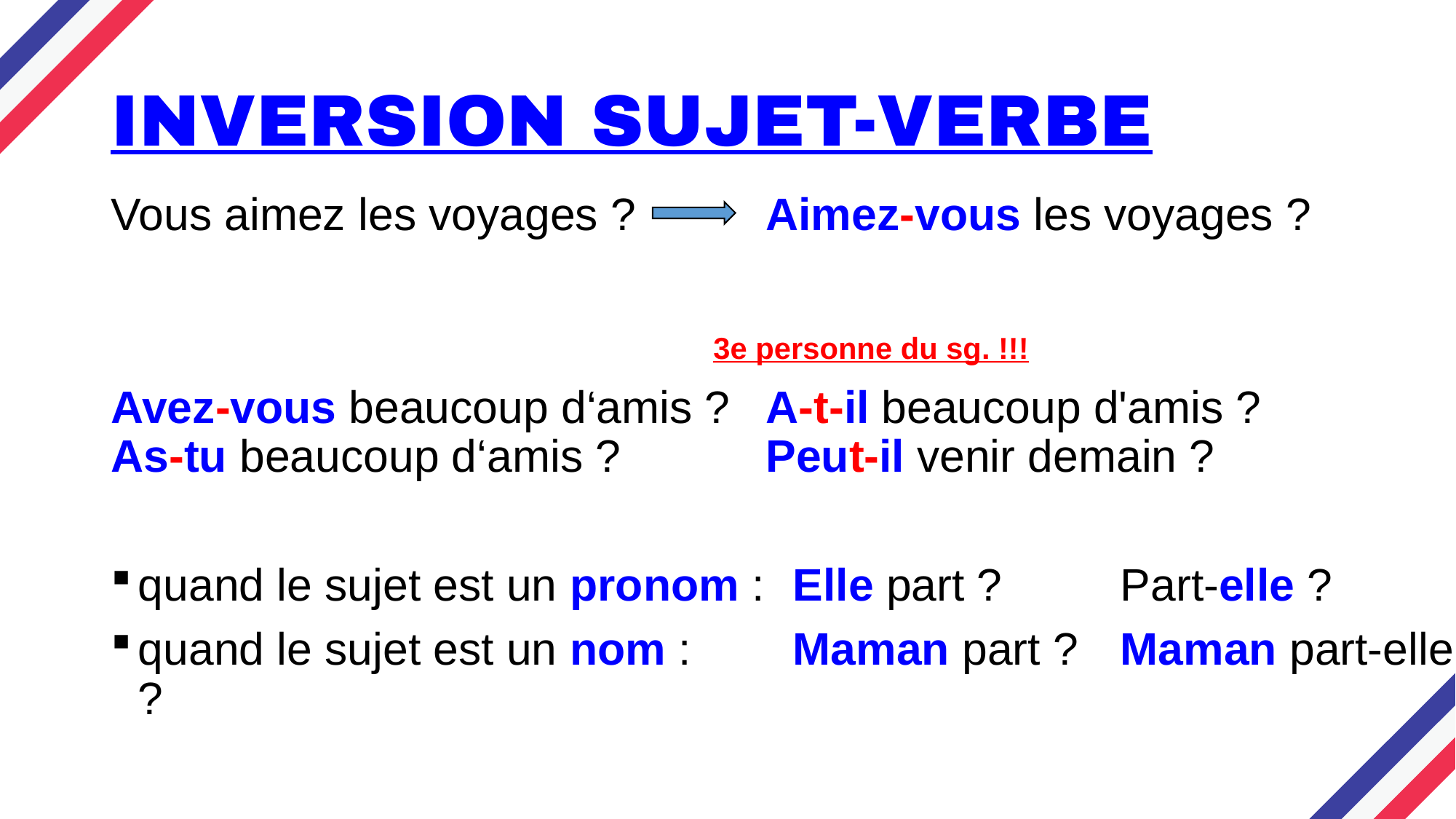

# INVERSION SUJET-VERBE
Vous aimez les voyages ?		Aimez-vous les voyages ?

                                                3e personne du sg. !!!
Avez-vous beaucoup d‘amis ?	A-t-il beaucoup d'amis ?
As-tu beaucoup d‘amis ?		Peut-il venir demain ?

quand le sujet est un pronom :	Elle part ?		Part-elle ?
quand le sujet est un nom :	Maman part ?	Maman part-elle ?